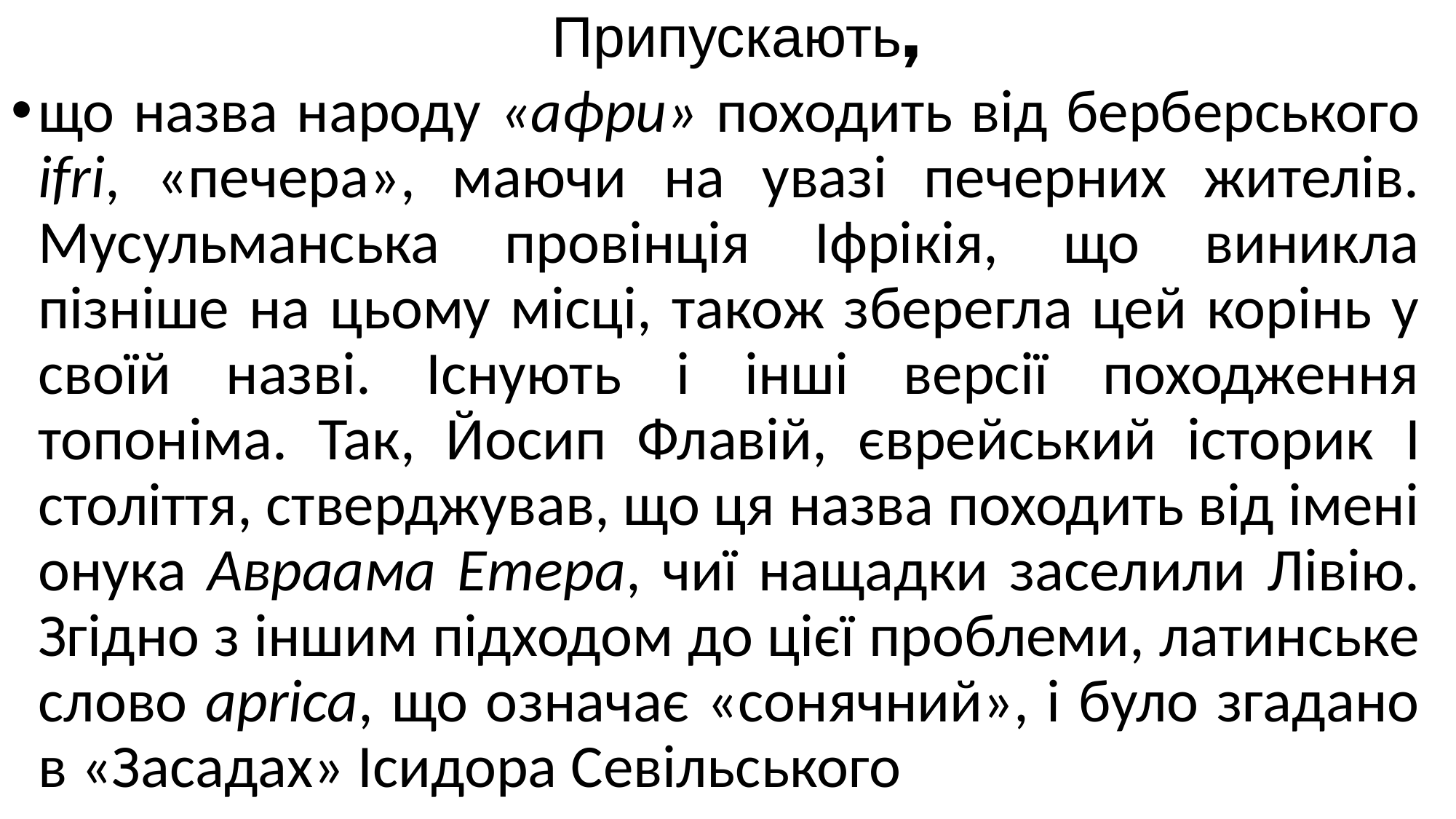

# Припускають,
що назва народу «афри» походить від берберського ifri, «печера», маючи на увазі печерних жителів. Мусульманська провінція Іфрікія, що виникла пізніше на цьому місці, також зберегла цей корінь у своїй назві. Існують і інші версії походження топоніма. Так, Йосип Флавій, єврейський історик I століття, стверджував, що ця назва походить від імені онука Авраама Етера, чиї нащадки заселили Лівію. Згідно з іншим підходом до цієї проблеми, латинське слово aprica, що означає «сонячний», і було згадано в «Засадах» Ісидора Севільського